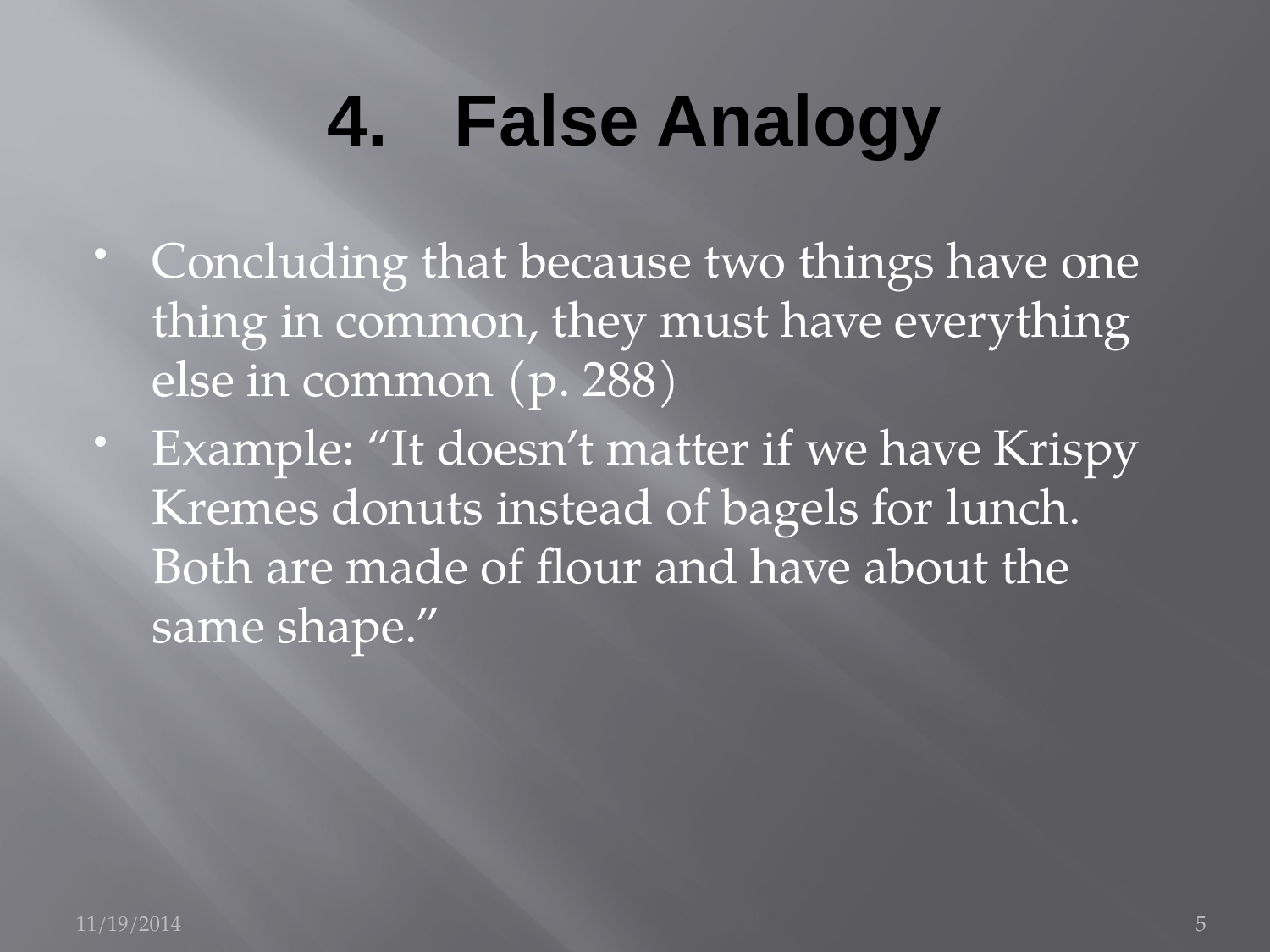

# 4.	False Analogy
Concluding that because two things have one thing in common, they must have everything else in common (p. 288)
Example: “It doesn’t matter if we have Krispy Kremes donuts instead of bagels for lunch.  Both are made of flour and have about the same shape.”
11/19/2014
5